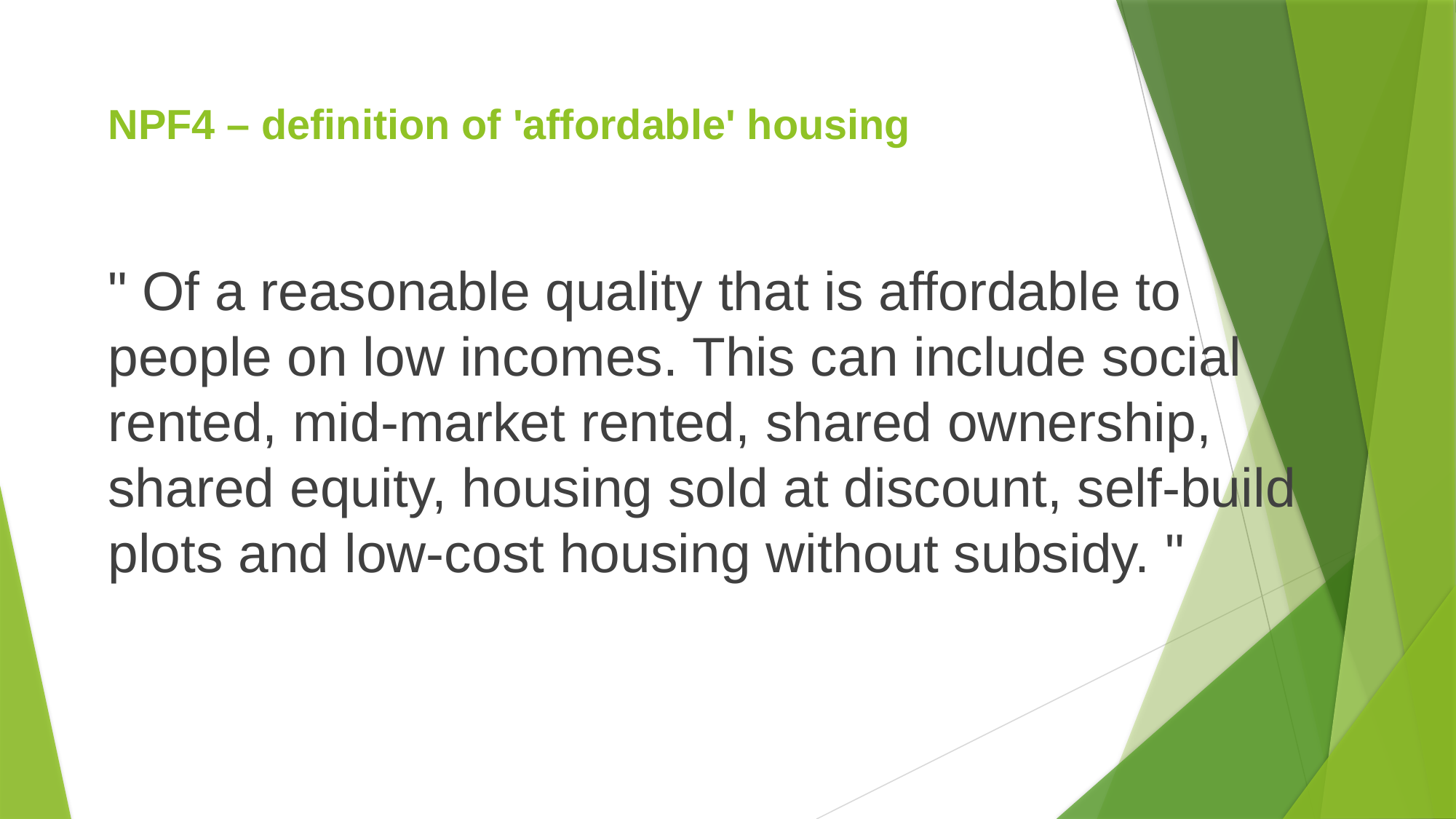

# NPF4 – definition of 'affordable' housing

" Of a reasonable quality that is affordable to people on low incomes. This can include social rented, mid-market rented, shared ownership, shared equity, housing sold at discount, self-build plots and low-cost housing without subsidy. "